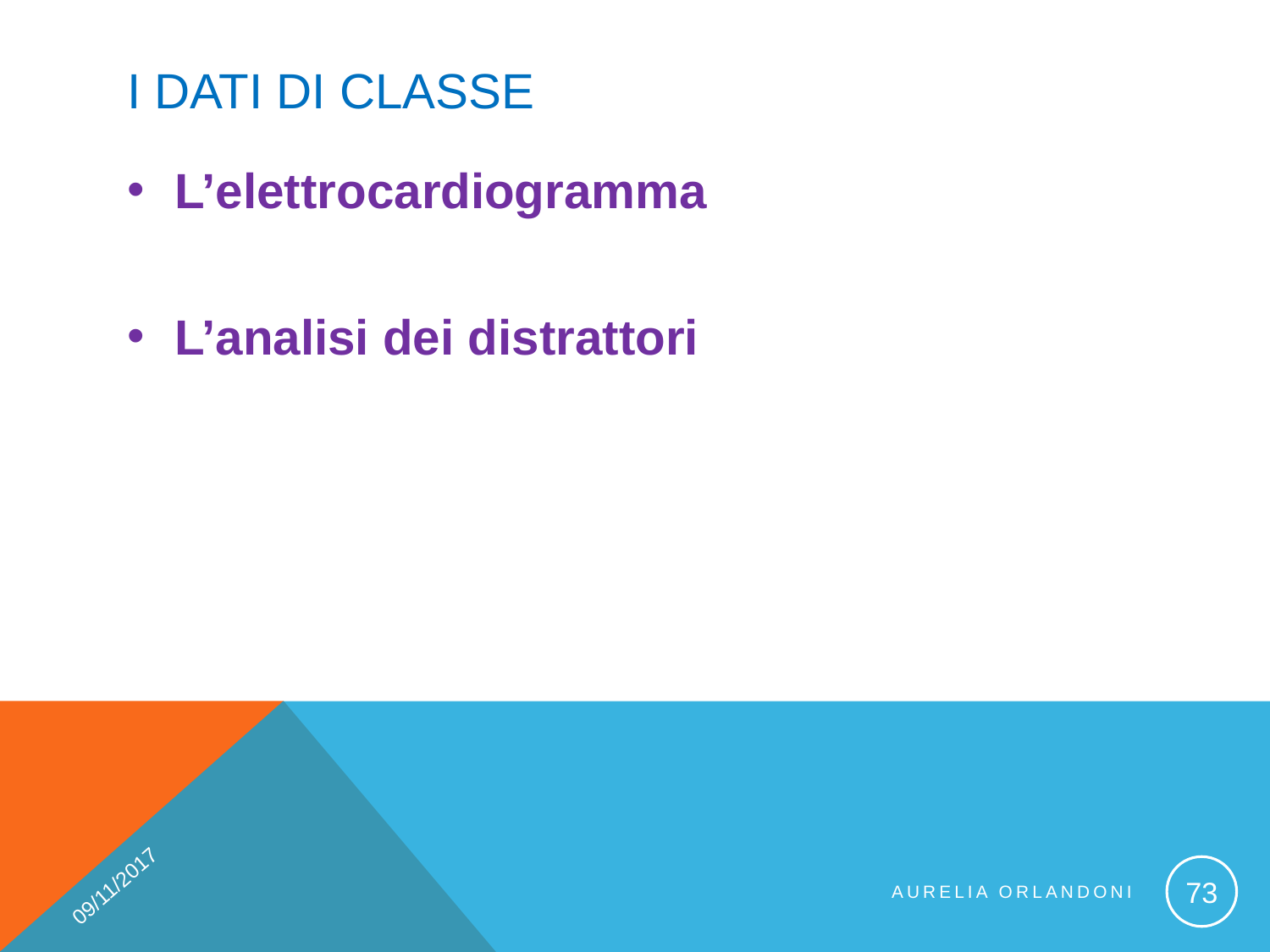

# I DATI DI CLASSE
L’elettrocardiogramma

L’analisi dei distrattori
09/11/2017
73
Aurelia Orlandoni